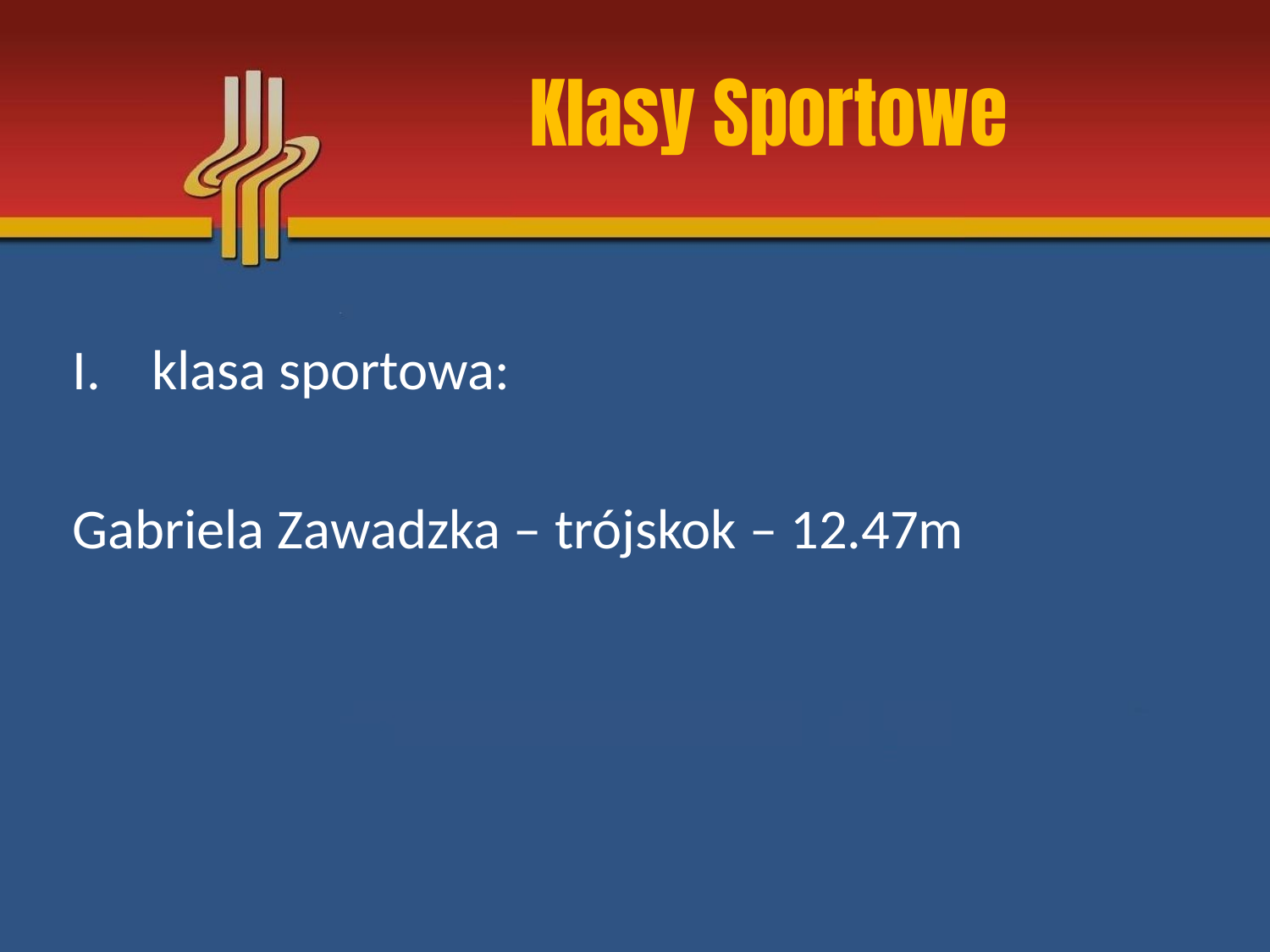

# Klasy Sportowe
klasa sportowa:

Gabriela Zawadzka – trójskok – 12.47m